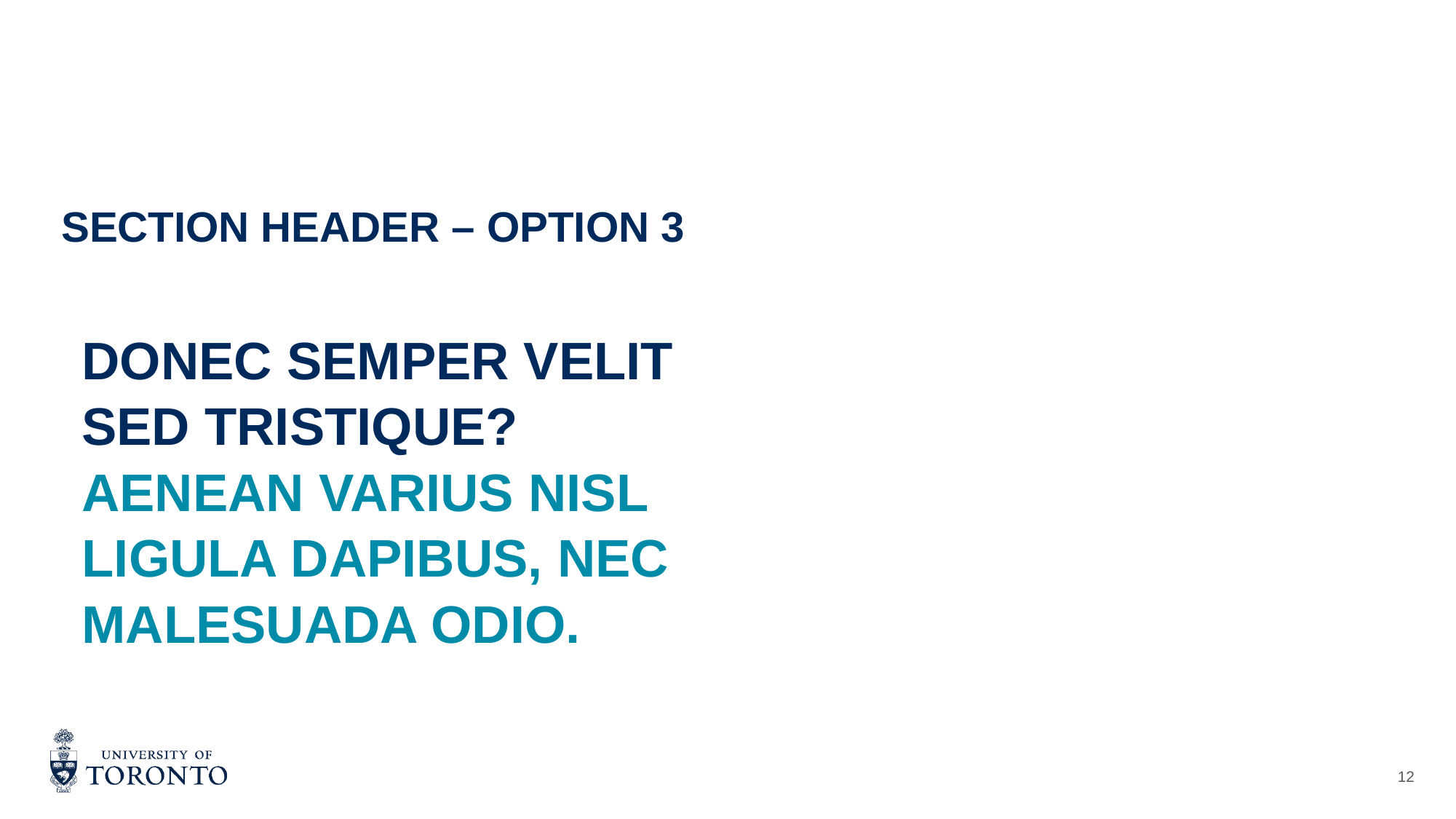

# SECTION header – option 3
DONEC SEMPER VELIT
SED TRISTIQUE?
AENEAN VARIUS NISL
LIGULA DAPIBUS, NEC
MALESUADA ODIO.
12